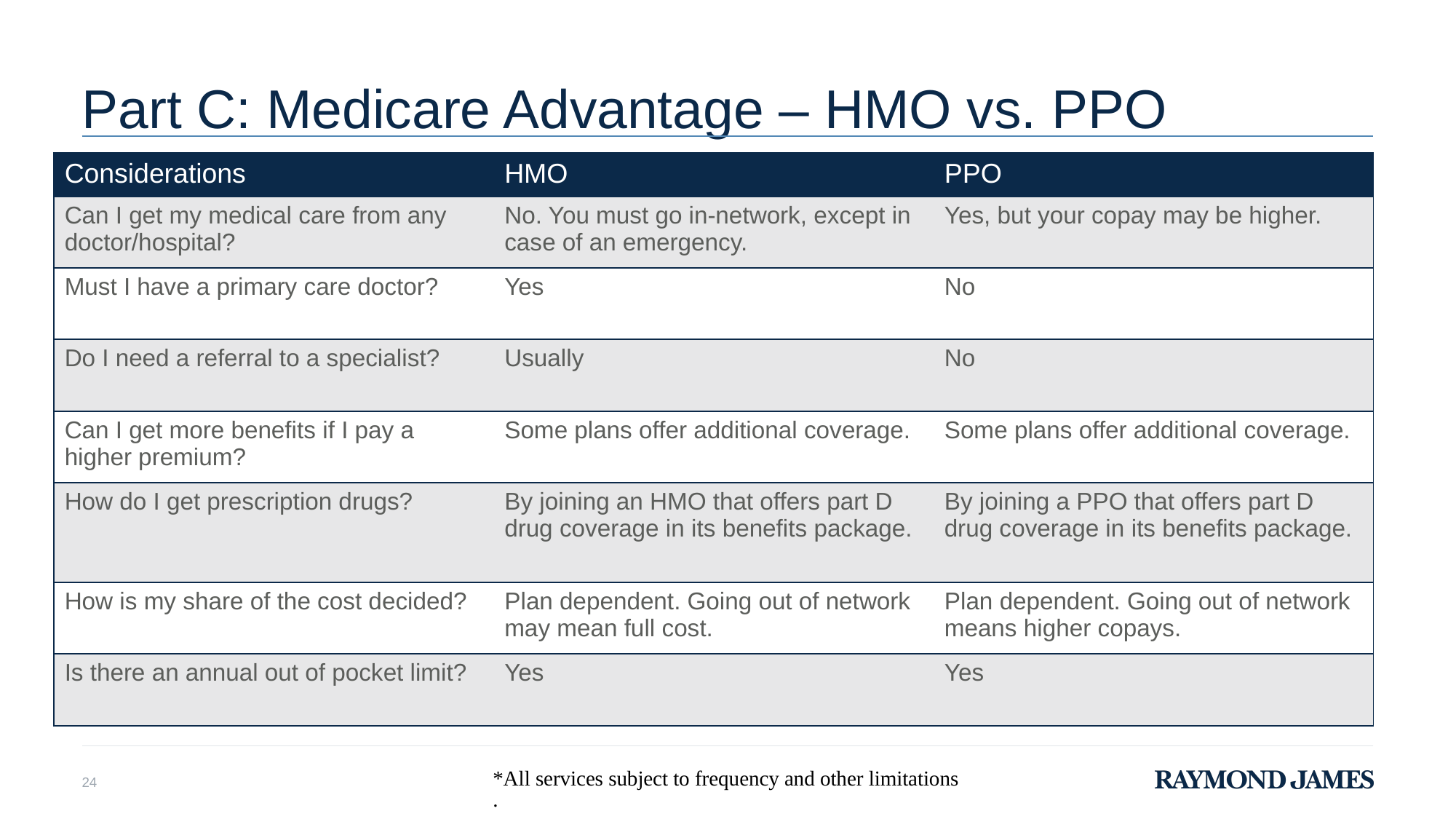

# Part C: Medicare Advantage – HMO vs. PPO
| Considerations | HMO | PPO |
| --- | --- | --- |
| Can I get my medical care from any doctor/hospital? | No. You must go in-network, except in case of an emergency. | Yes, but your copay may be higher. |
| Must I have a primary care doctor? | Yes | No |
| Do I need a referral to a specialist? | Usually | No |
| Can I get more benefits if I pay a higher premium? | Some plans offer additional coverage. | Some plans offer additional coverage. |
| How do I get prescription drugs? | By joining an HMO that offers part D drug coverage in its benefits package. | By joining a PPO that offers part D drug coverage in its benefits package. |
| How is my share of the cost decided? | Plan dependent. Going out of network may mean full cost. | Plan dependent. Going out of network means higher copays. |
| Is there an annual out of pocket limit? | Yes | Yes |
*All services subject to frequency and other limitations.
24